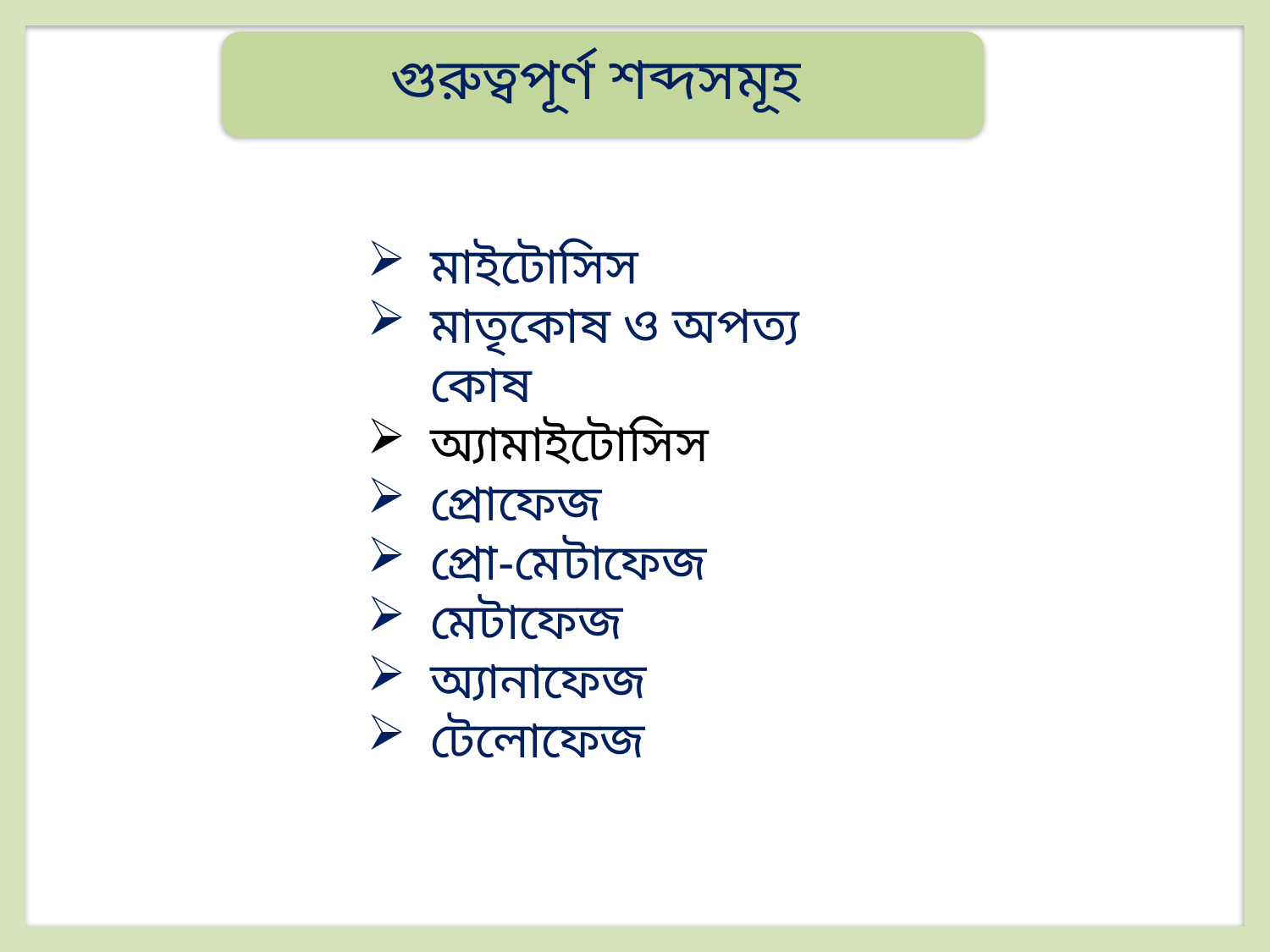

গুরুত্বপূর্ণ শব্দসমূহ

মাইটোসিস
মাতৃকোষ ও অপত্য কোষ
অ্যামাইটোসিস
প্রোফেজ
প্রো-মেটাফেজ
মেটাফেজ
অ্যানাফেজ
টেলোফেজ